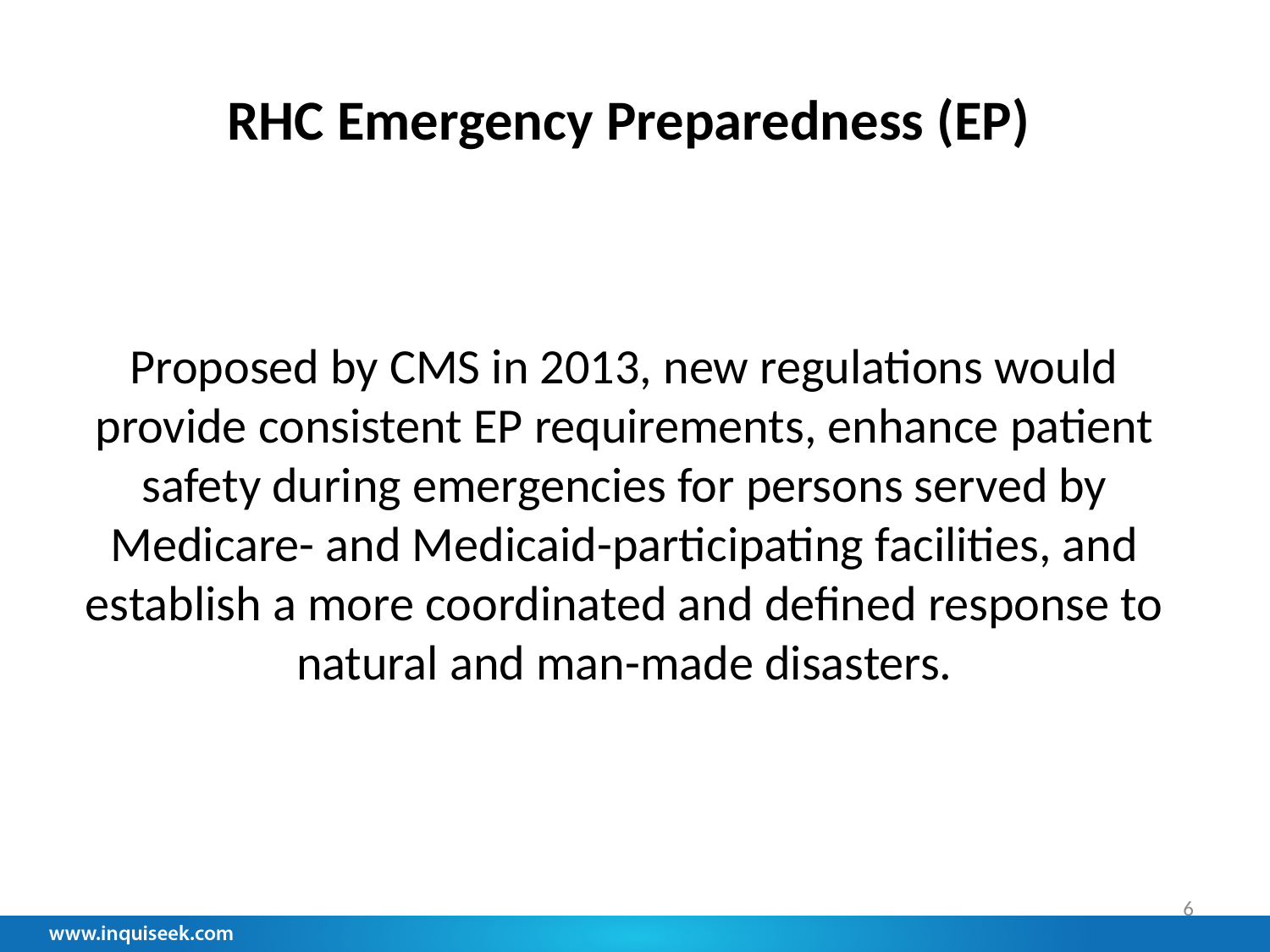

# RHC Emergency Preparedness (EP)
Proposed by CMS in 2013, new regulations would provide consistent EP requirements, enhance patient safety during emergencies for persons served by Medicare- and Medicaid-participating facilities, and establish a more coordinated and defined response to natural and man-made disasters.

6